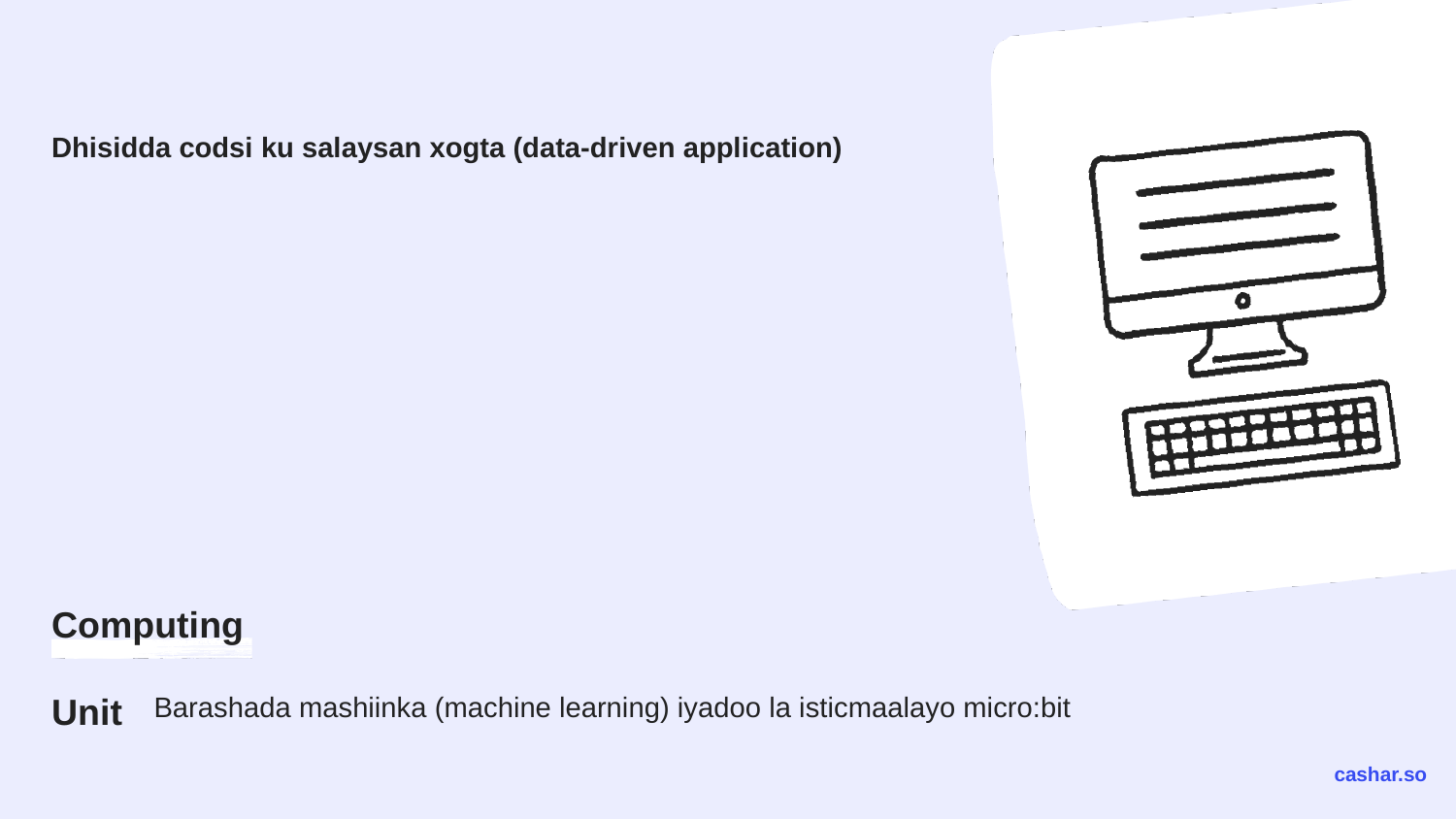

# Dhisidda codsi ku salaysan xogta (data-driven application)
Barashada mashiinka (machine learning) iyadoo la isticmaalayo micro:bit